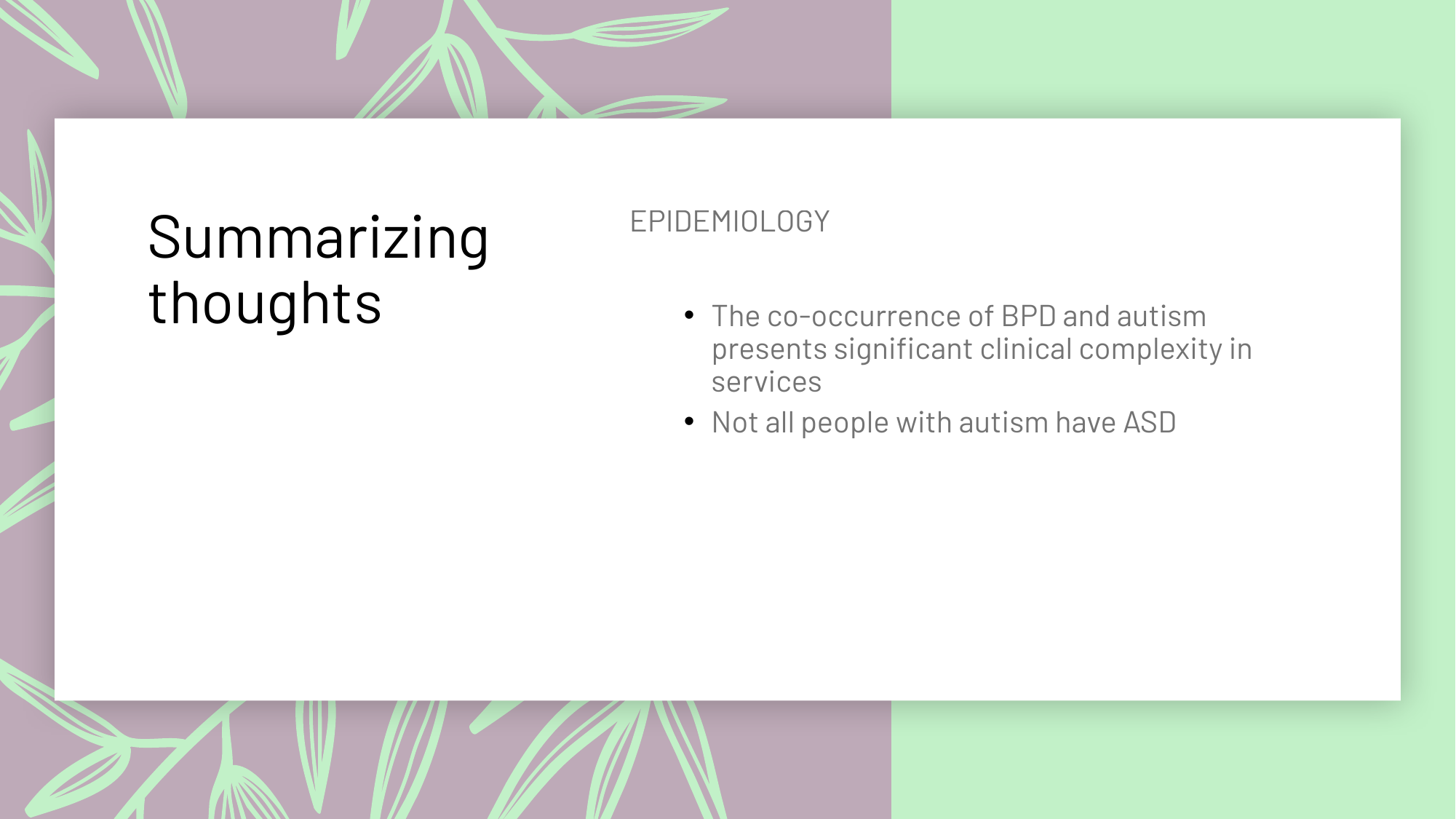

# Summarizing thoughts
EPIDEMIOLOGY

The co-occurrence of BPD and autism presents significant clinical complexity in services
Not all people with autism have ASD